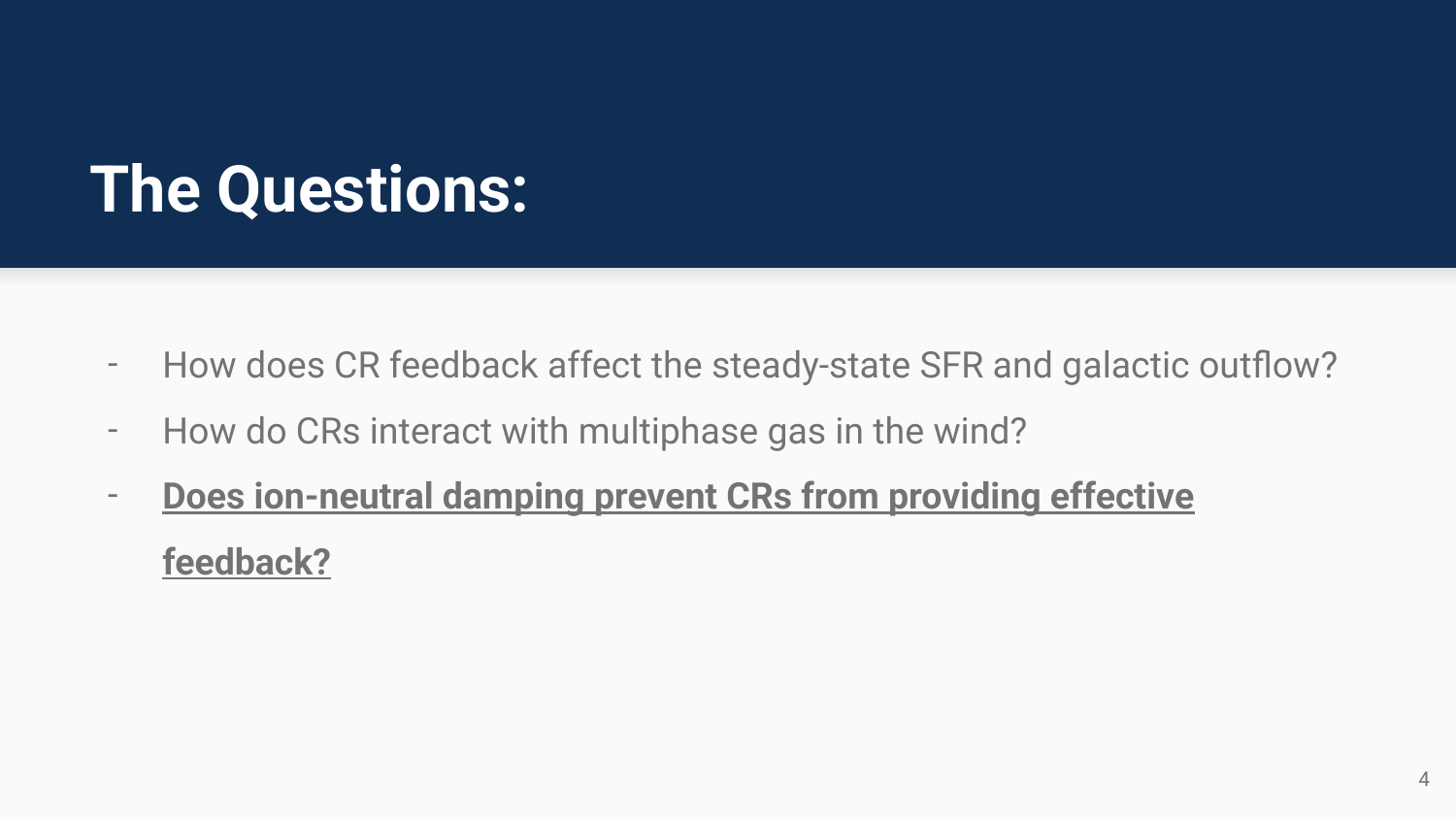

# The Questions:
How does CR feedback affect the steady-state SFR and galactic outflow?
How do CRs interact with multiphase gas in the wind?
Does ion-neutral damping prevent CRs from providing effective feedback?
4